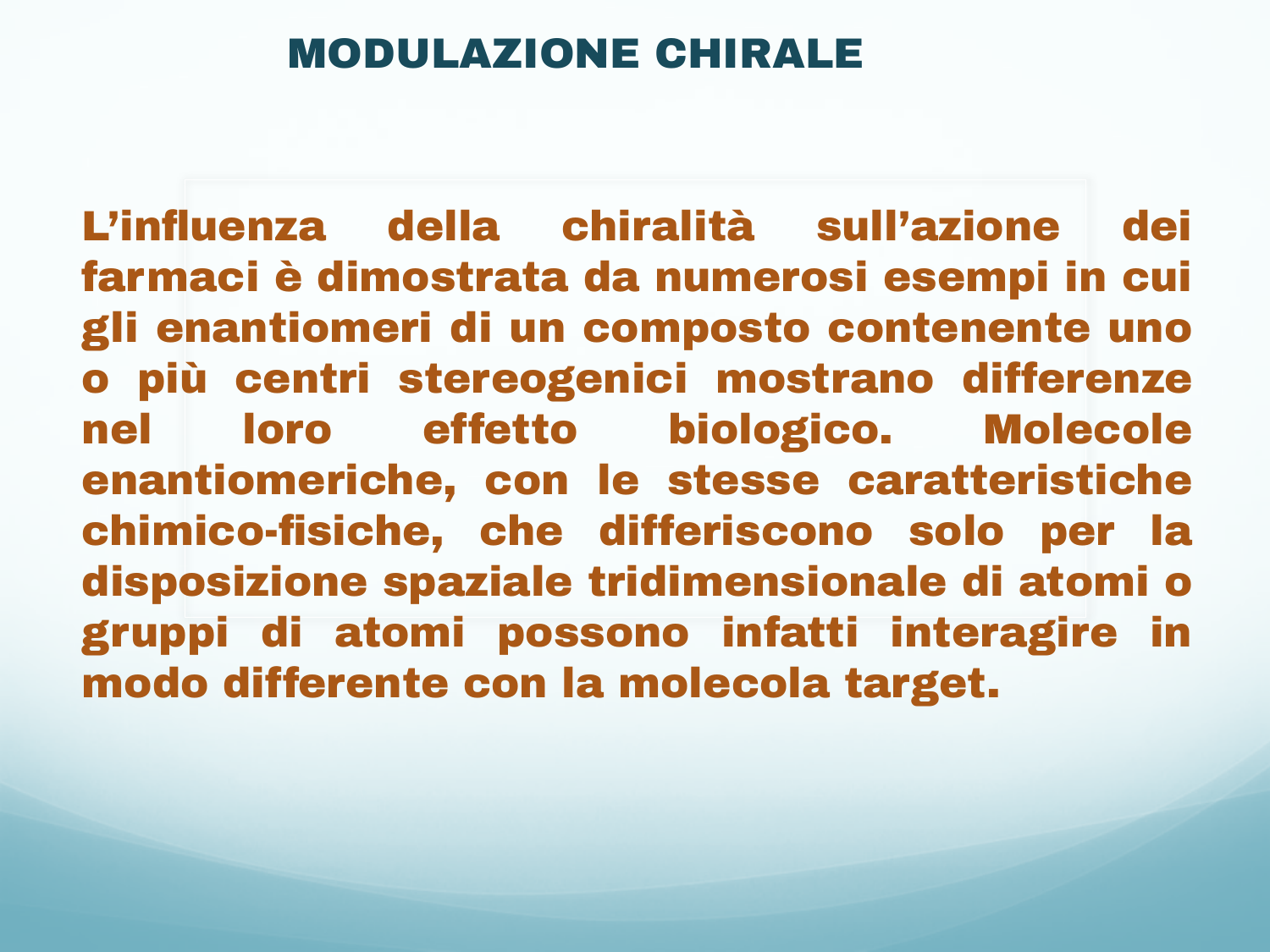

MODULAZIONE CHIRALE

L’influenza della chiralità sull’azione dei farmaci è dimostrata da numerosi esempi in cui gli enantiomeri di un composto contenente uno o più centri stereogenici mostrano differenze nel loro effetto biologico. Molecole enantiomeriche, con le stesse caratteristiche chimico-fisiche, che differiscono solo per la disposizione spaziale tridimensionale di atomi o gruppi di atomi possono infatti interagire in modo differente con la molecola target.